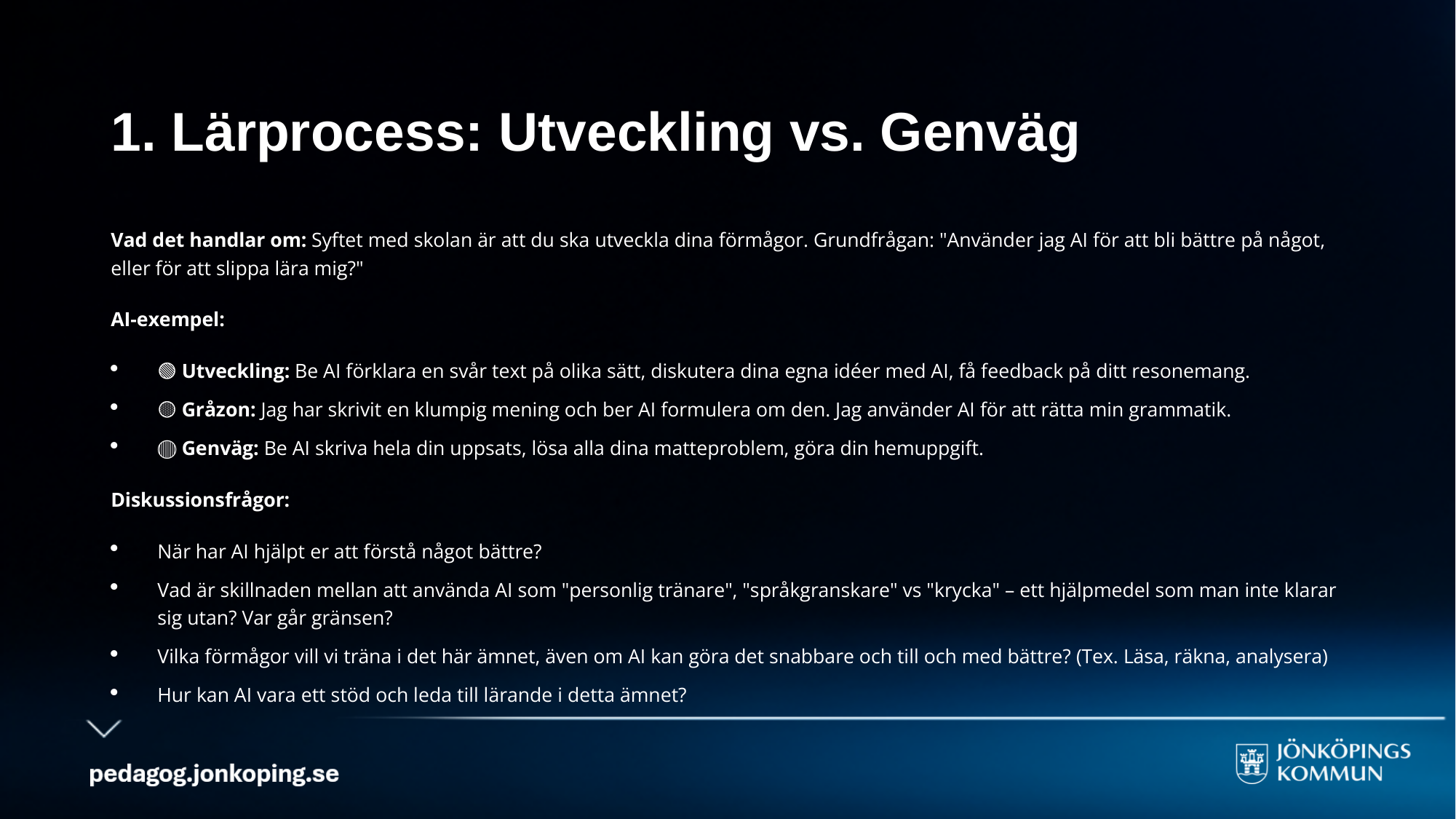

# 1. Lärprocess: Utveckling vs. Genväg
Vad det handlar om: Syftet med skolan är att du ska utveckla dina förmågor. Grundfrågan: "Använder jag AI för att bli bättre på något, eller för att slippa lära mig?"
AI-exempel:
🟢 Utveckling: Be AI förklara en svår text på olika sätt, diskutera dina egna idéer med AI, få feedback på ditt resonemang.
🟡 Gråzon: Jag har skrivit en klumpig mening och ber AI formulera om den. Jag använder AI för att rätta min grammatik.
🔴 Genväg: Be AI skriva hela din uppsats, lösa alla dina matteproblem, göra din hemuppgift.
Diskussionsfrågor:
När har AI hjälpt er att förstå något bättre?
Vad är skillnaden mellan att använda AI som "personlig tränare", "språkgranskare" vs "krycka" – ett hjälpmedel som man inte klarar sig utan? Var går gränsen?
Vilka förmågor vill vi träna i det här ämnet, även om AI kan göra det snabbare och till och med bättre? (Tex. Läsa, räkna, analysera)
Hur kan AI vara ett stöd och leda till lärande i detta ämnet?